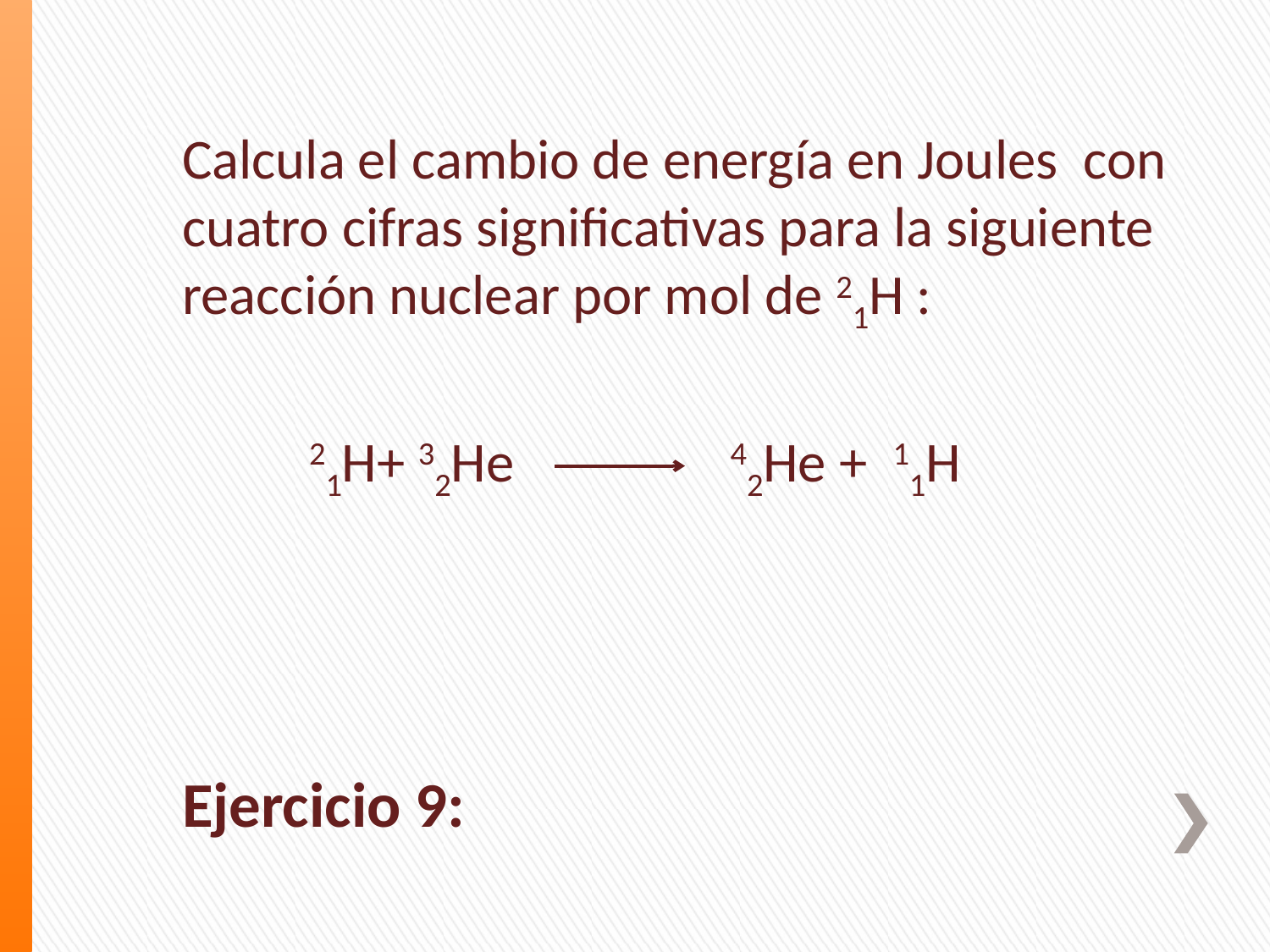

Calcula el cambio de energía en Joules  con cuatro cifras significativas para la siguiente reacción nuclear por mol de 21H :

	21H+ 32He                 42He +  11H

# Ejercicio 9: